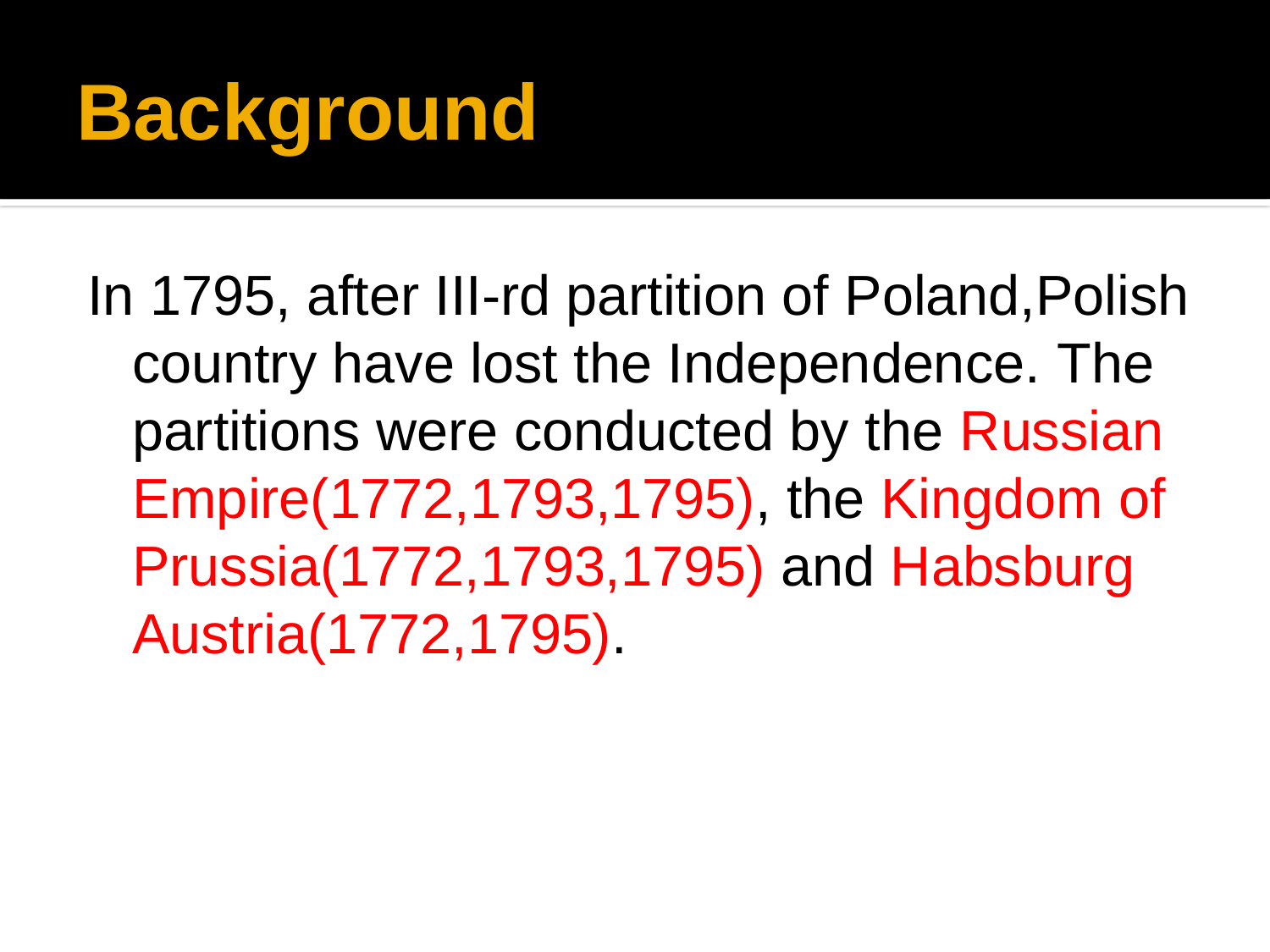

# Background
In 1795, after III-rd partition of Poland,Polish country have lost the Independence. The partitions were conducted by the Russian Empire(1772,1793,1795), the Kingdom of Prussia(1772,1793,1795) and Habsburg Austria(1772,1795).